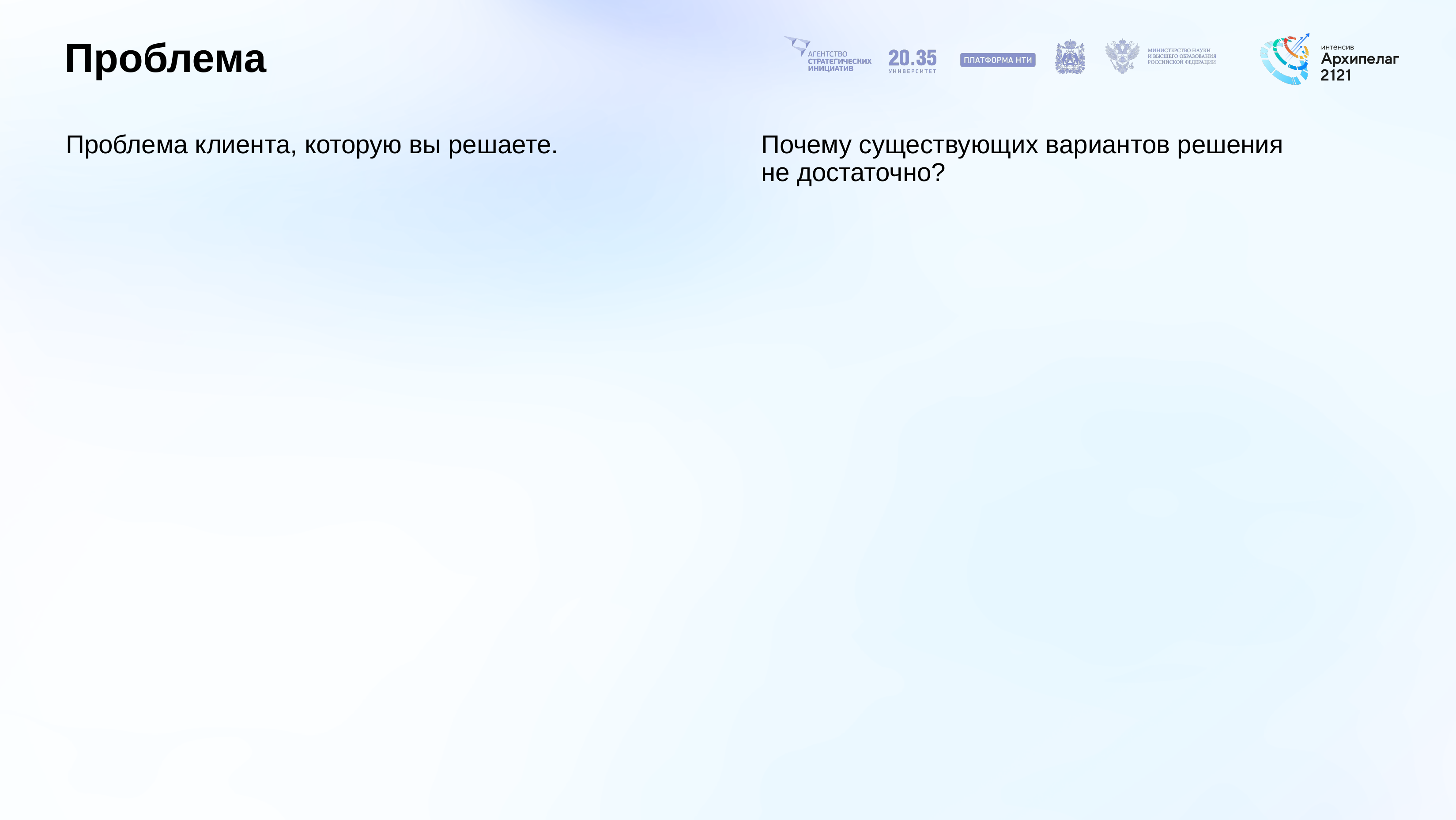

# Проблема
Проблема клиента, которую вы решаете.

Почему существующих вариантов решения
не достаточно?